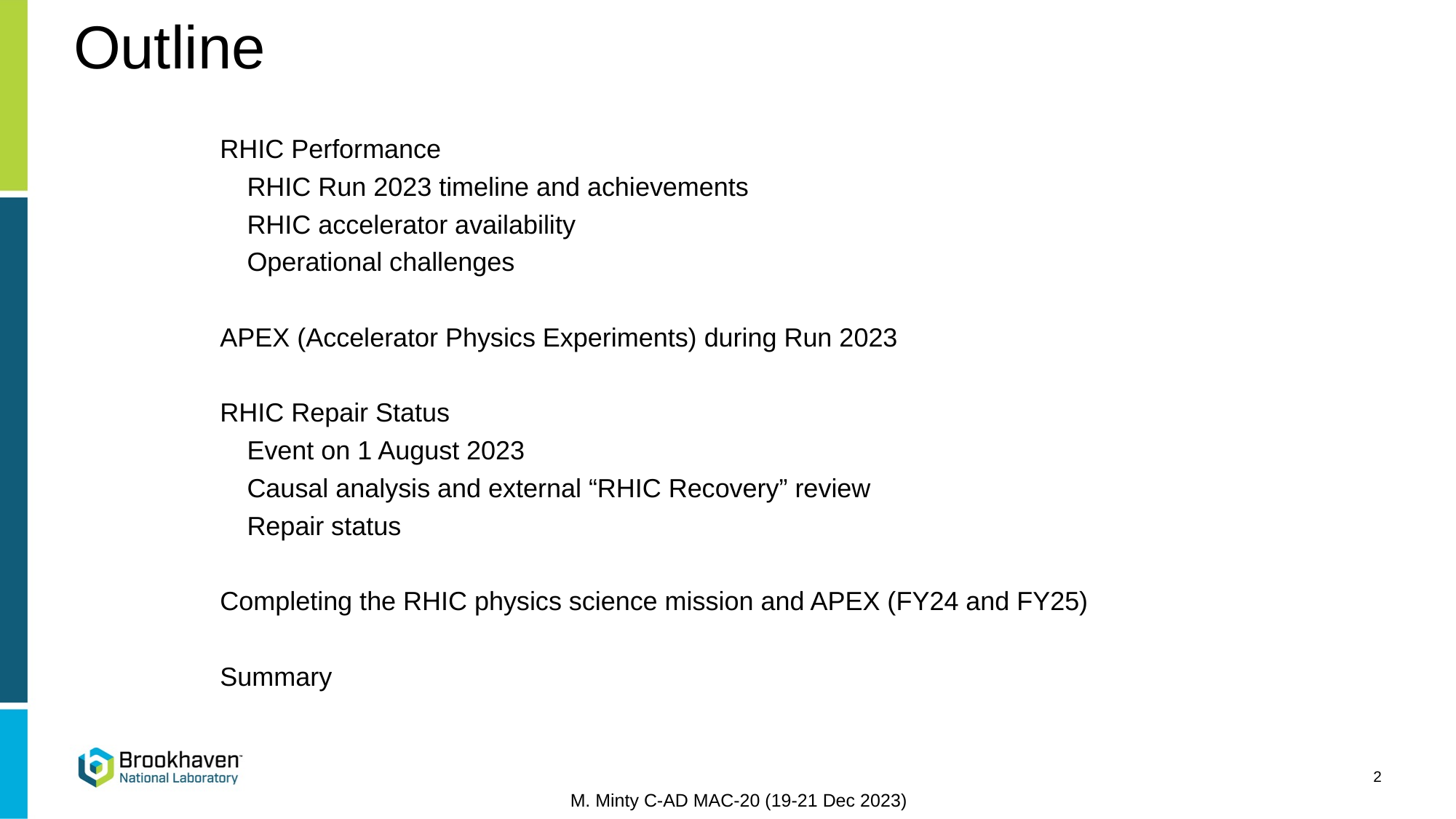

# Outline
RHIC Performance
		RHIC Run 2023 timeline and achievements
		RHIC accelerator availability
		Operational challenges

APEX (Accelerator Physics Experiments) during Run 2023

RHIC Repair Status
		Event on 1 August 2023
		Causal analysis and external “RHIC Recovery” review
		Repair status

Completing the RHIC physics science mission and APEX (FY24 and FY25)

Summary

2
M. Minty C-AD MAC-20 (19-21 Dec 2023)